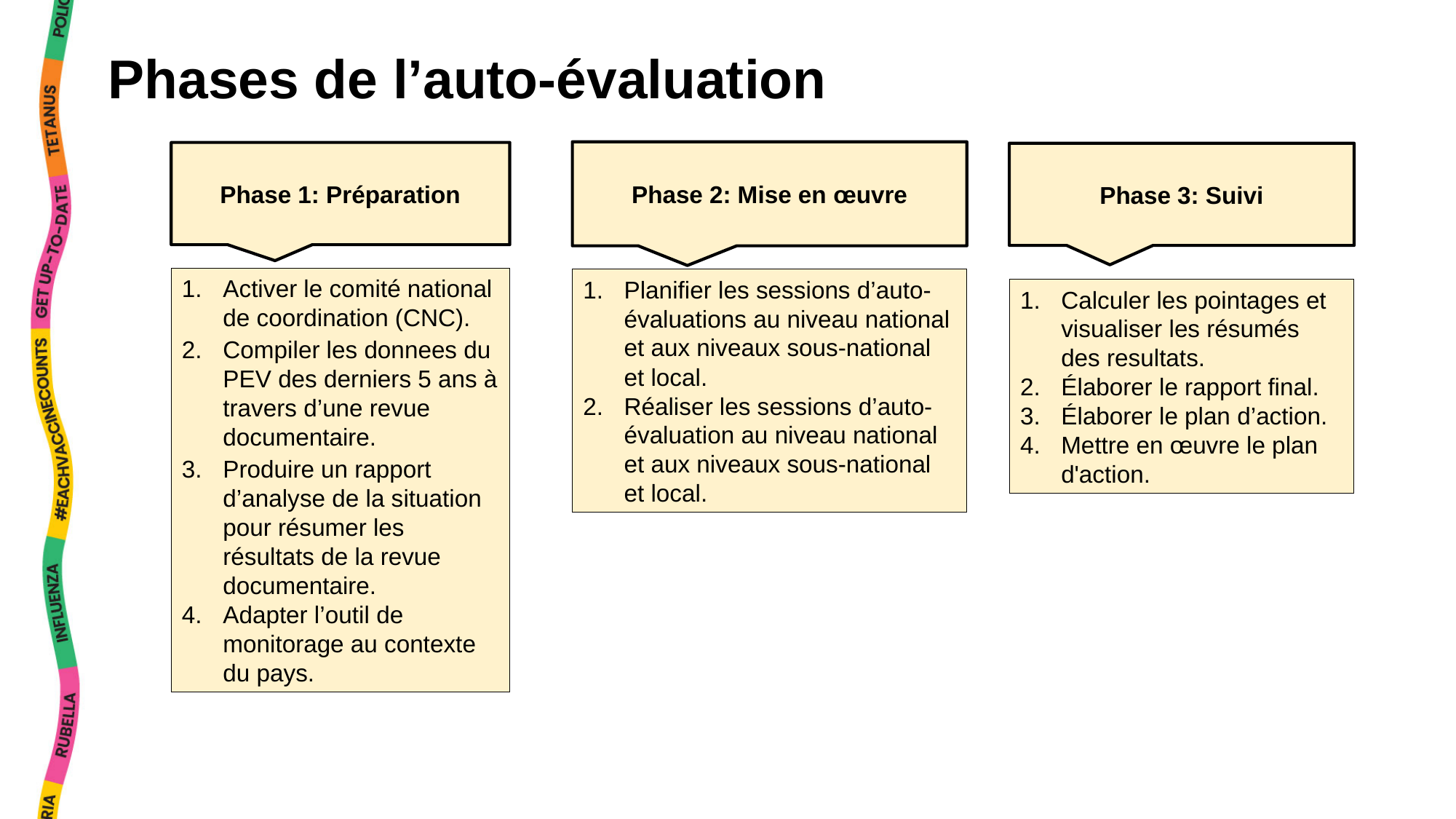

# Phases de l’auto-évaluation
Phase 2: Mise en œuvre
Phase 1: Préparation
Phase 3: Suivi
Activer le comité national de coordination (CNC).
Compiler les donnees du PEV des derniers 5 ans à travers d’une revue documentaire.
Produire un rapport d’analyse de la situation pour résumer les résultats de la revue documentaire.
Adapter l’outil de monitorage au contexte du pays.
Planifier les sessions d’auto-évaluations au niveau national et aux niveaux sous-national et local.
Réaliser les sessions d’auto-évaluation au niveau national et aux niveaux sous-national et local.
Calculer les pointages et visualiser les résumés des resultats.
Élaborer le rapport final.
Élaborer le plan d’action.
Mettre en œuvre le plan d'action.